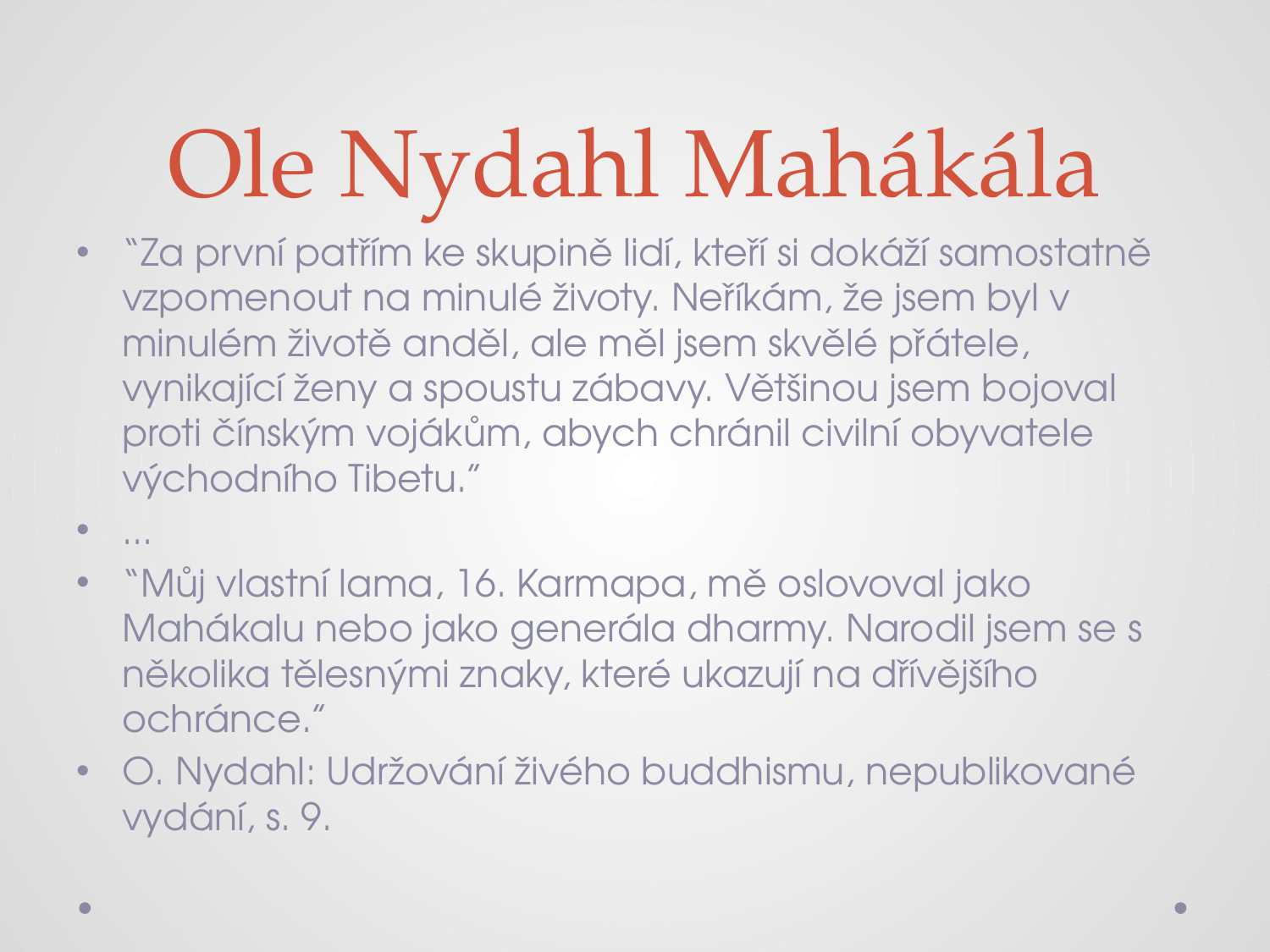

# Ole Nydahl Mahákála
“Za první patřím ke skupině lidí, kteří si dokáží samostatně vzpomenout na minulé životy. Neříkám, že jsem byl v minulém životě anděl, ale měl jsem skvělé přátele, vynikající ženy a spoustu zábavy. Většinou jsem bojoval proti čínským vojákům, abych chránil civilní obyvatele východního Tibetu.”
...
“Můj vlastní lama, 16. Karmapa, mě oslovoval jako Mahákalu nebo jako generála dharmy. Narodil jsem se s několika tělesnými znaky, které ukazují na dřívějšího ochránce.”
O. Nydahl: Udržování živého buddhismu, nepublikované vydání, s. 9.